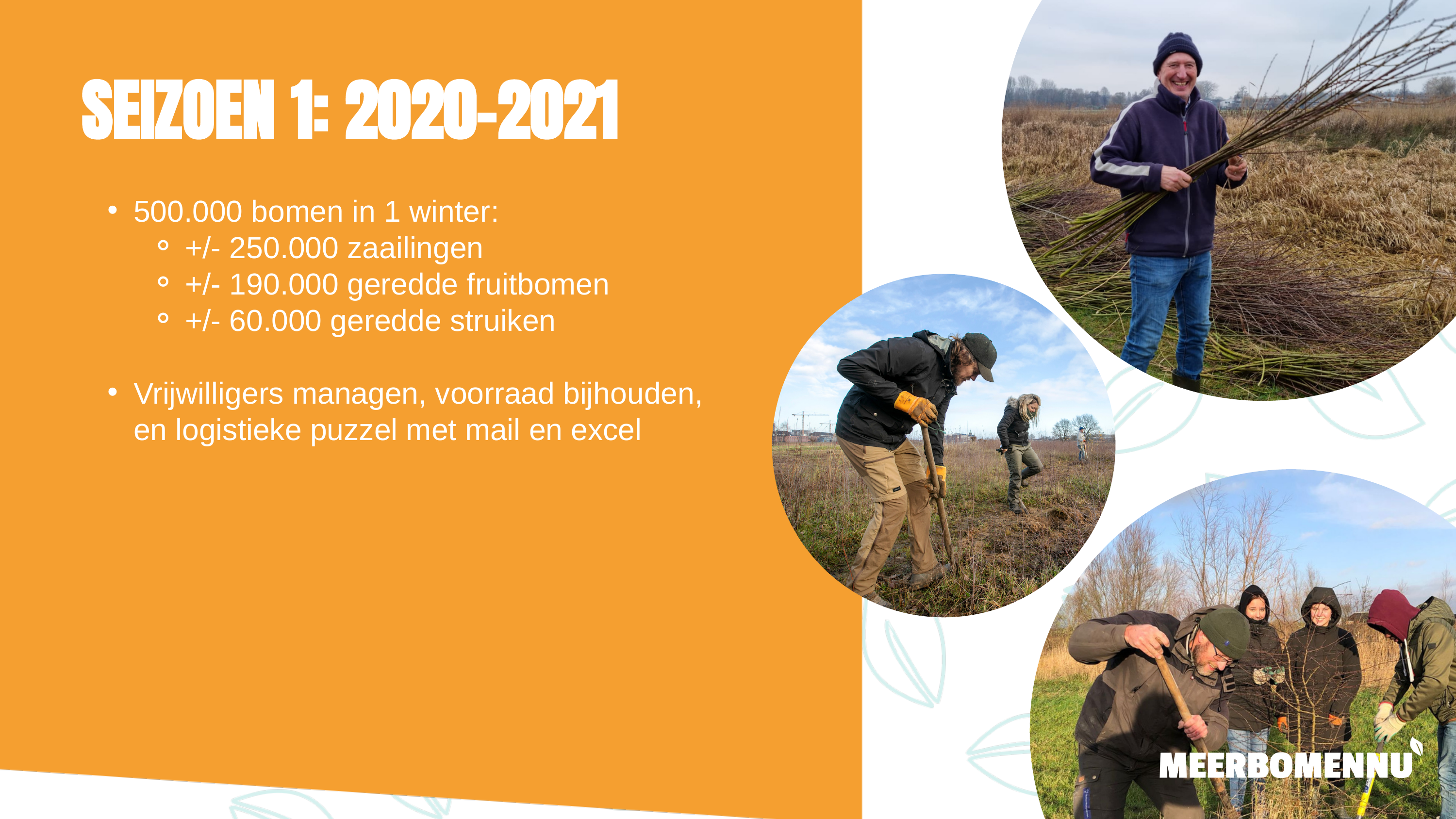

SEIZOEN 1: 2020-2021
500.000 bomen in 1 winter​:
+/- 250.000 zaailingen​
+/- 190.000 geredde fruitbomen​
+/- 60.000 geredde struiken ​

Vrijwilligers managen, voorraad bijhouden, en logistieke puzzel met mail en excel